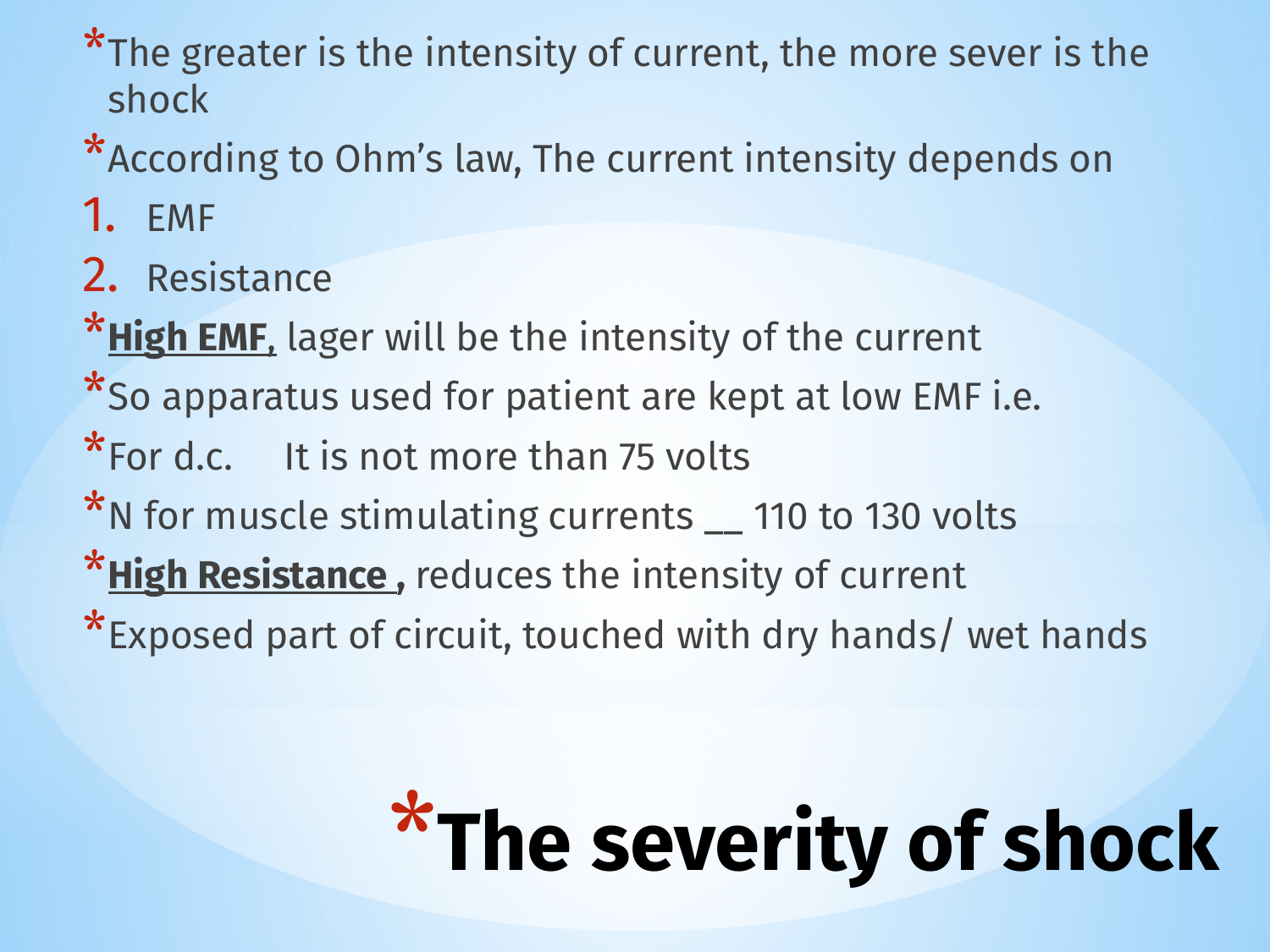

The greater is the intensity of current, the more sever is the shock
According to Ohm’s law, The current intensity depends on
EMF
Resistance
High EMF, lager will be the intensity of the current
So apparatus used for patient are kept at low EMF i.e.
For d.c.     It is not more than 75 volts
N for muscle stimulating currents __ 110 to 130 volts
High Resistance , reduces the intensity of current
Exposed part of circuit, touched with dry hands/ wet hands

# The severity of shock